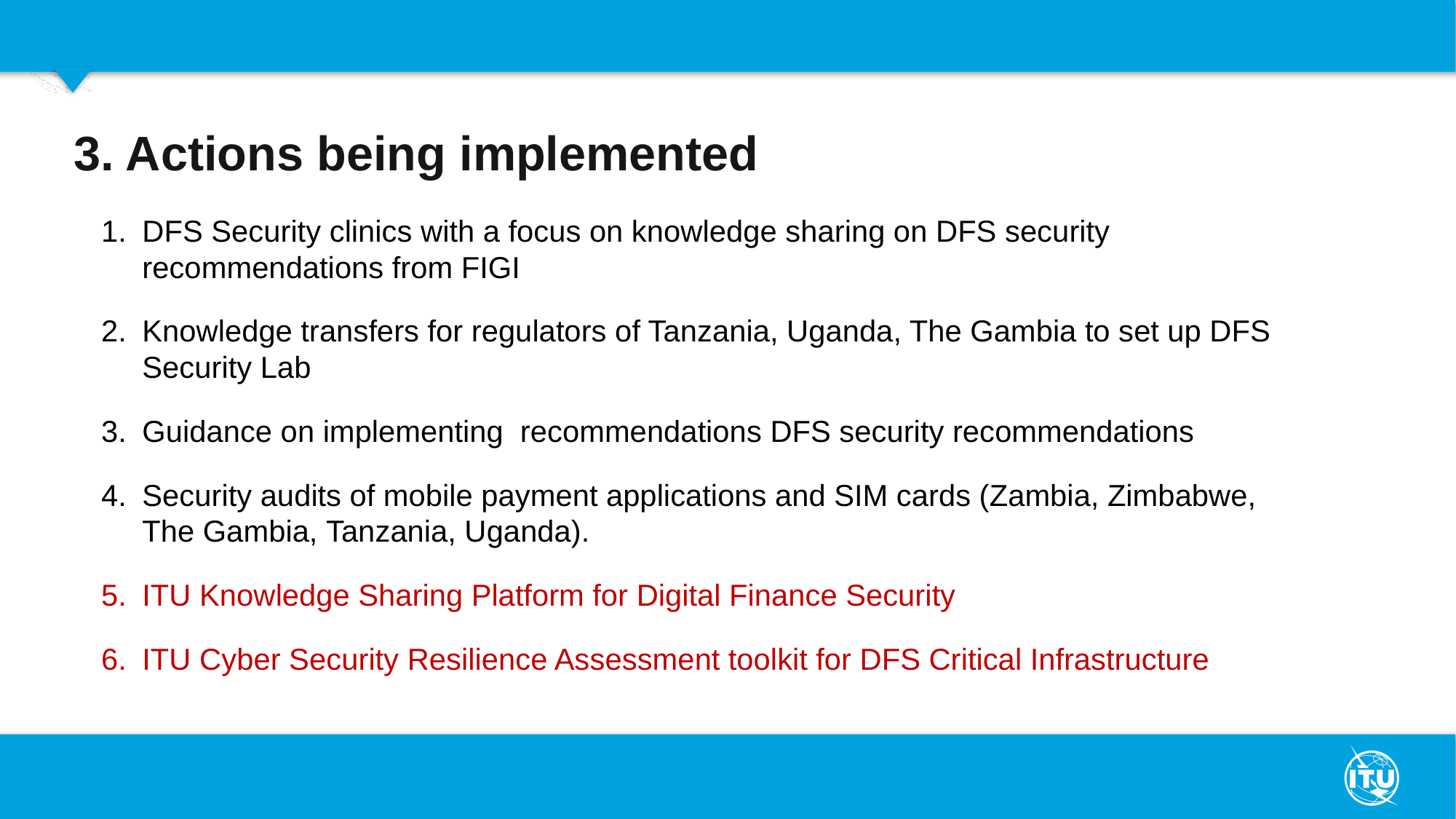

# 3. Actions being implemented
DFS Security clinics with a focus on knowledge sharing on DFS security recommendations from FIGI
Knowledge transfers for regulators of Tanzania, Uganda, The Gambia to set up DFS Security Lab
Guidance on implementing  recommendations DFS security recommendations
Security audits of mobile payment applications and SIM cards (Zambia, Zimbabwe, The Gambia, Tanzania, Uganda).
ITU Knowledge Sharing Platform for Digital Finance Security
ITU Cyber Security Resilience Assessment toolkit for DFS Critical Infrastructure